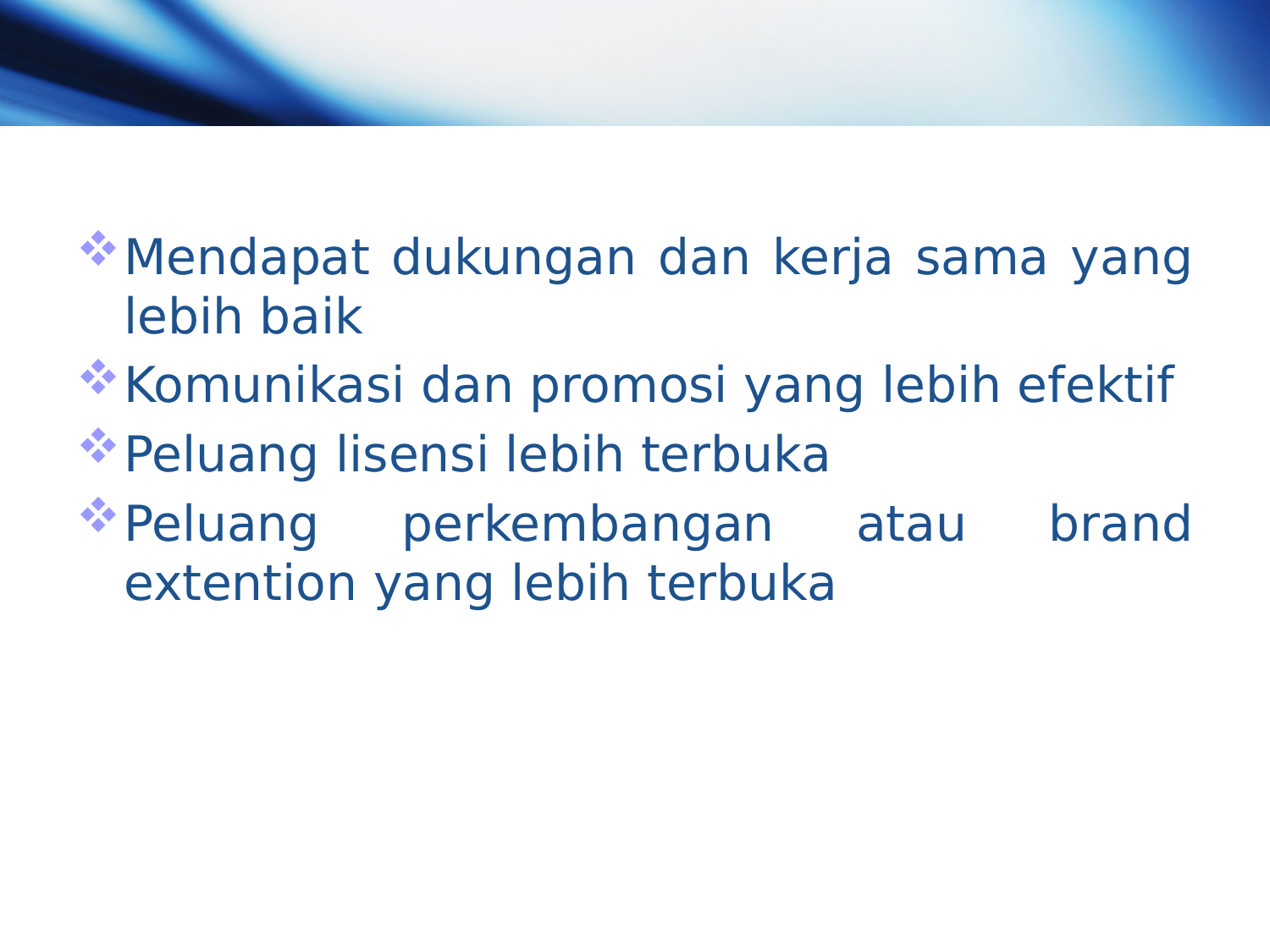

Mendapat dukungan dan kerja sama yang lebih baik
Komunikasi dan promosi yang lebih efektif
Peluang lisensi lebih terbuka
Peluang perkembangan atau brand extention yang lebih terbuka